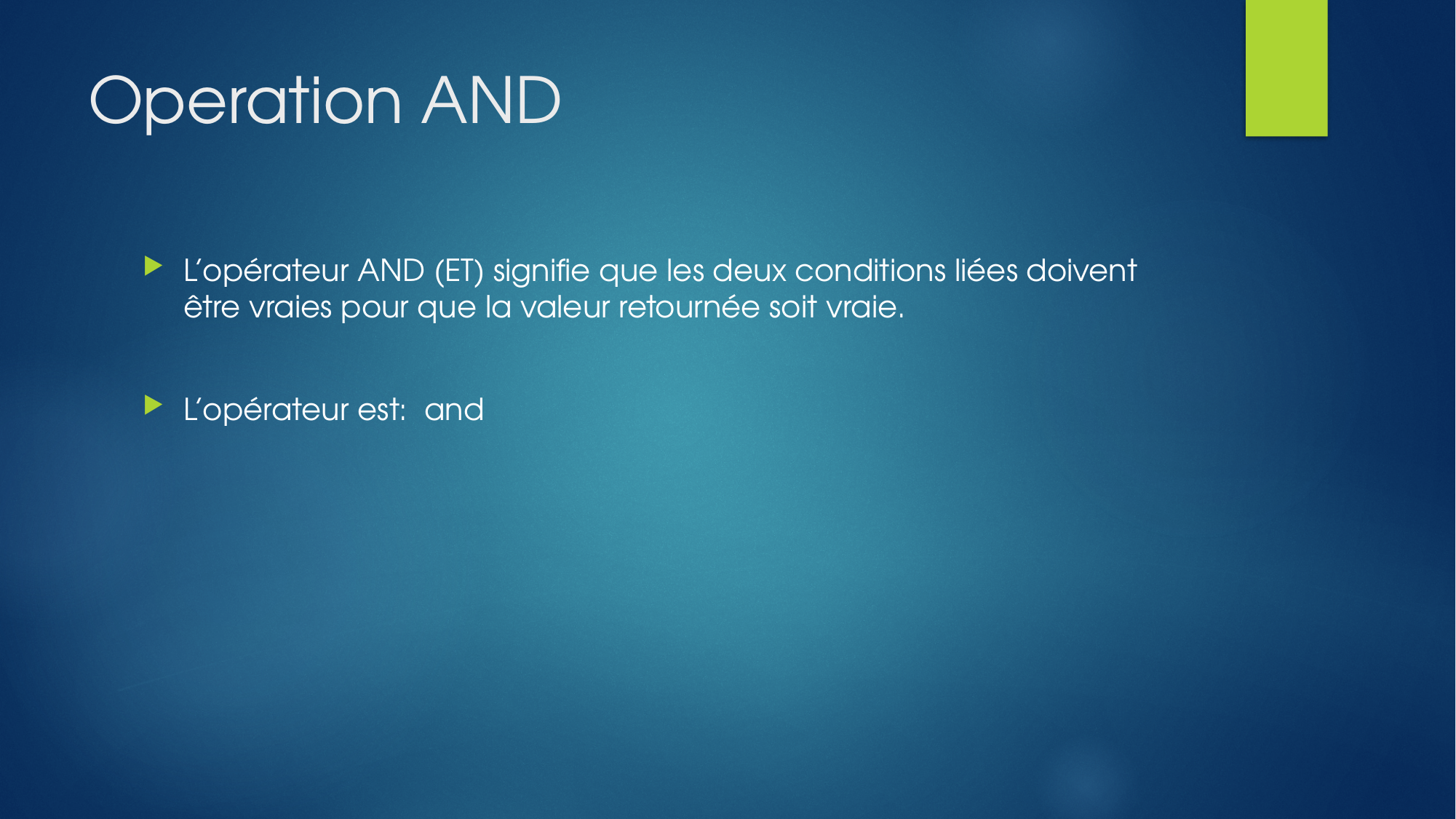

# Operation AND
L’opérateur AND (ET) signifie que les deux conditions liées doivent être vraies pour que la valeur retournée soit vraie.

L’opérateur est:  and